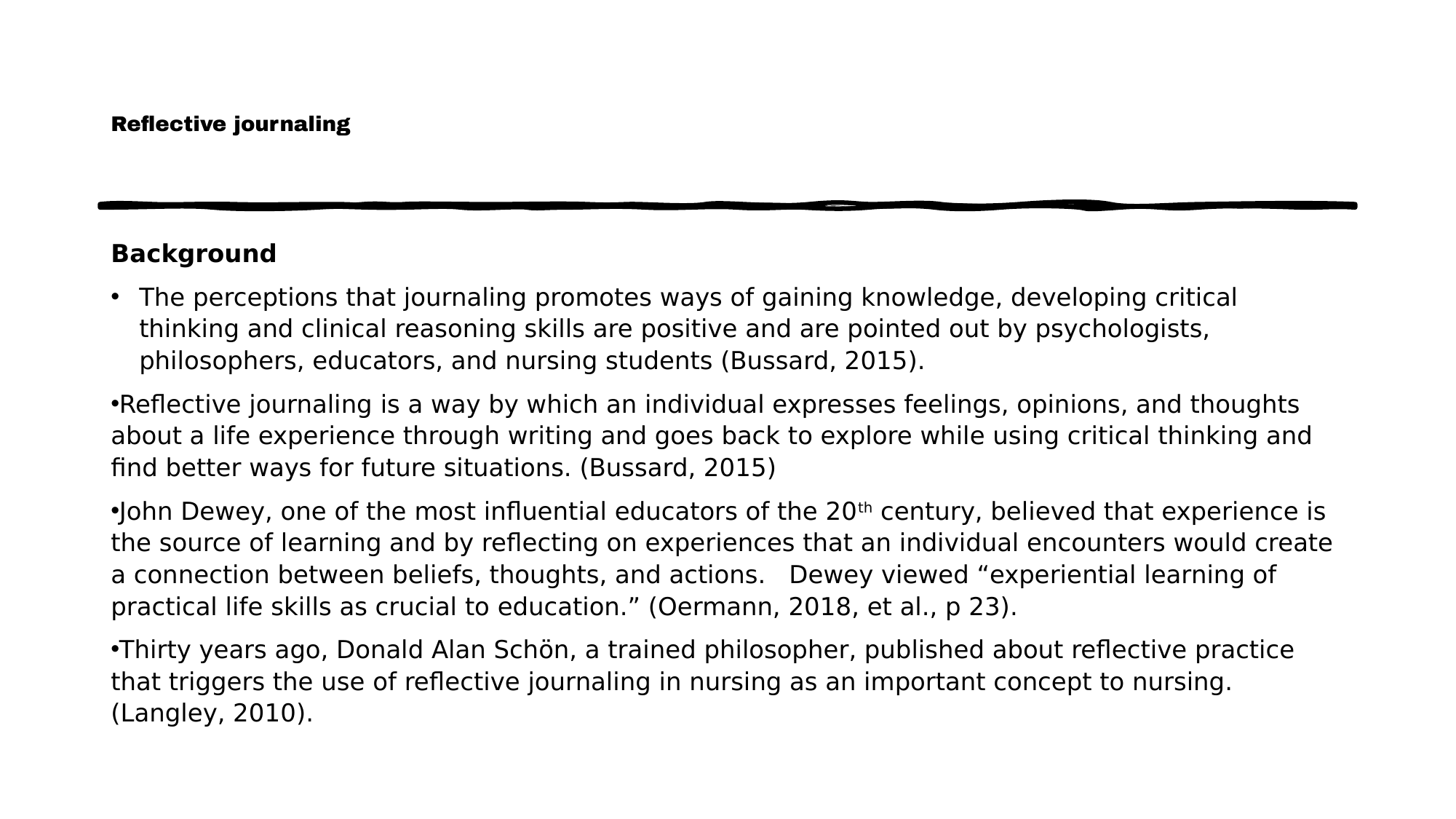

# Reflective journaling
Background
The perceptions that journaling promotes ways of gaining knowledge, developing critical thinking and clinical reasoning skills are positive and are pointed out by psychologists, philosophers, educators, and nursing students (Bussard, 2015).
Reflective journaling is a way by which an individual expresses feelings, opinions, and thoughts about a life experience through writing and goes back to explore while using critical thinking and find better ways for future situations. (Bussard, 2015)
John Dewey, one of the most influential educators of the 20th century, believed that experience is the source of learning and by reflecting on experiences that an individual encounters would create a connection between beliefs, thoughts, and actions.   Dewey viewed “experiential learning of practical life skills as crucial to education.” (Oermann, 2018, et al., p 23).
Thirty years ago, Donald Alan Schön, a trained philosopher, published about reflective practice that triggers the use of reflective journaling in nursing as an important concept to nursing. (Langley, 2010).